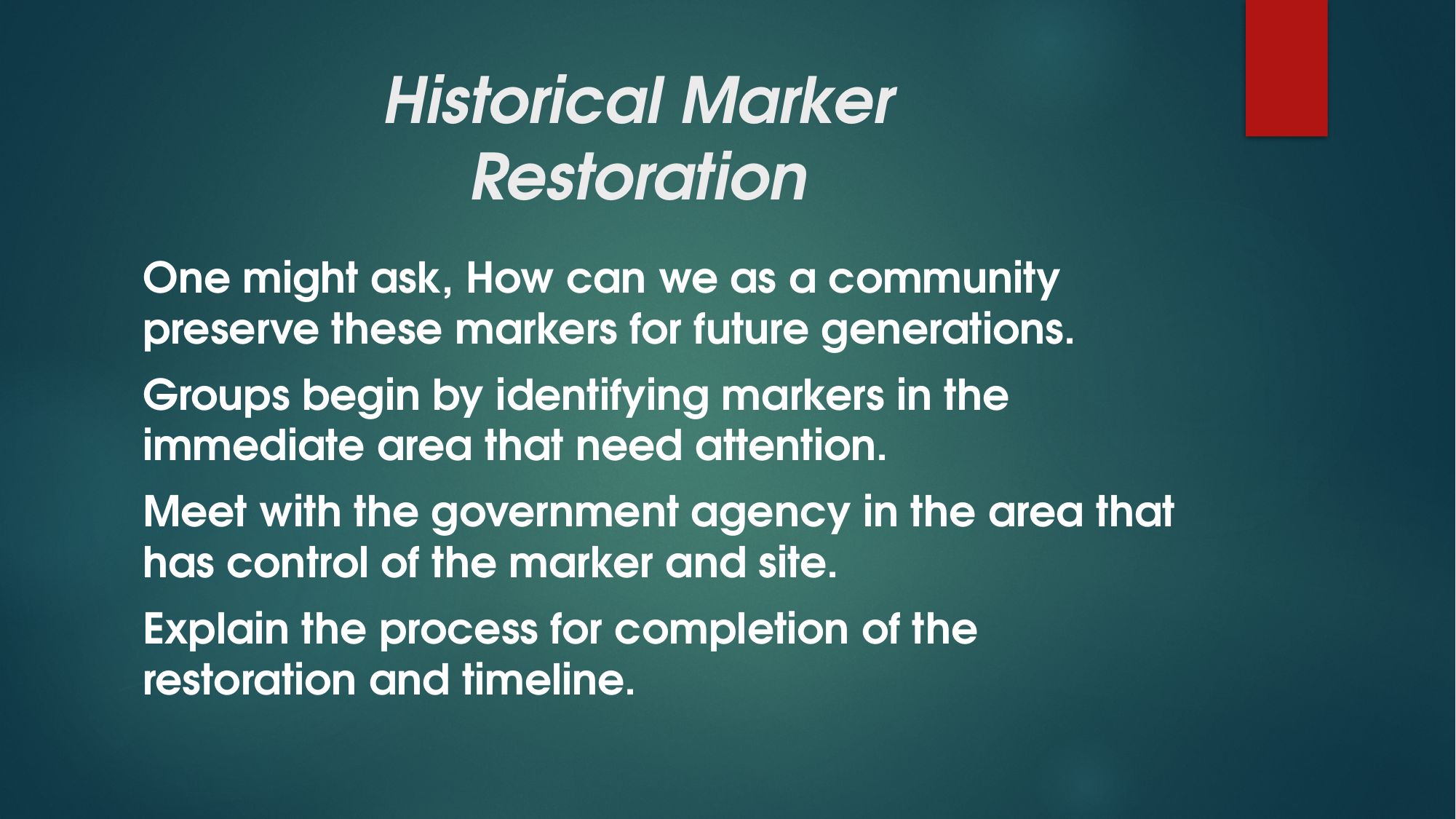

# Historical Marker Restoration
One might ask, How can we as a community preserve these markers for future generations.
Groups begin by identifying markers in the immediate area that need attention.
Meet with the government agency in the area that has control of the marker and site.
Explain the process for completion of the restoration and timeline.